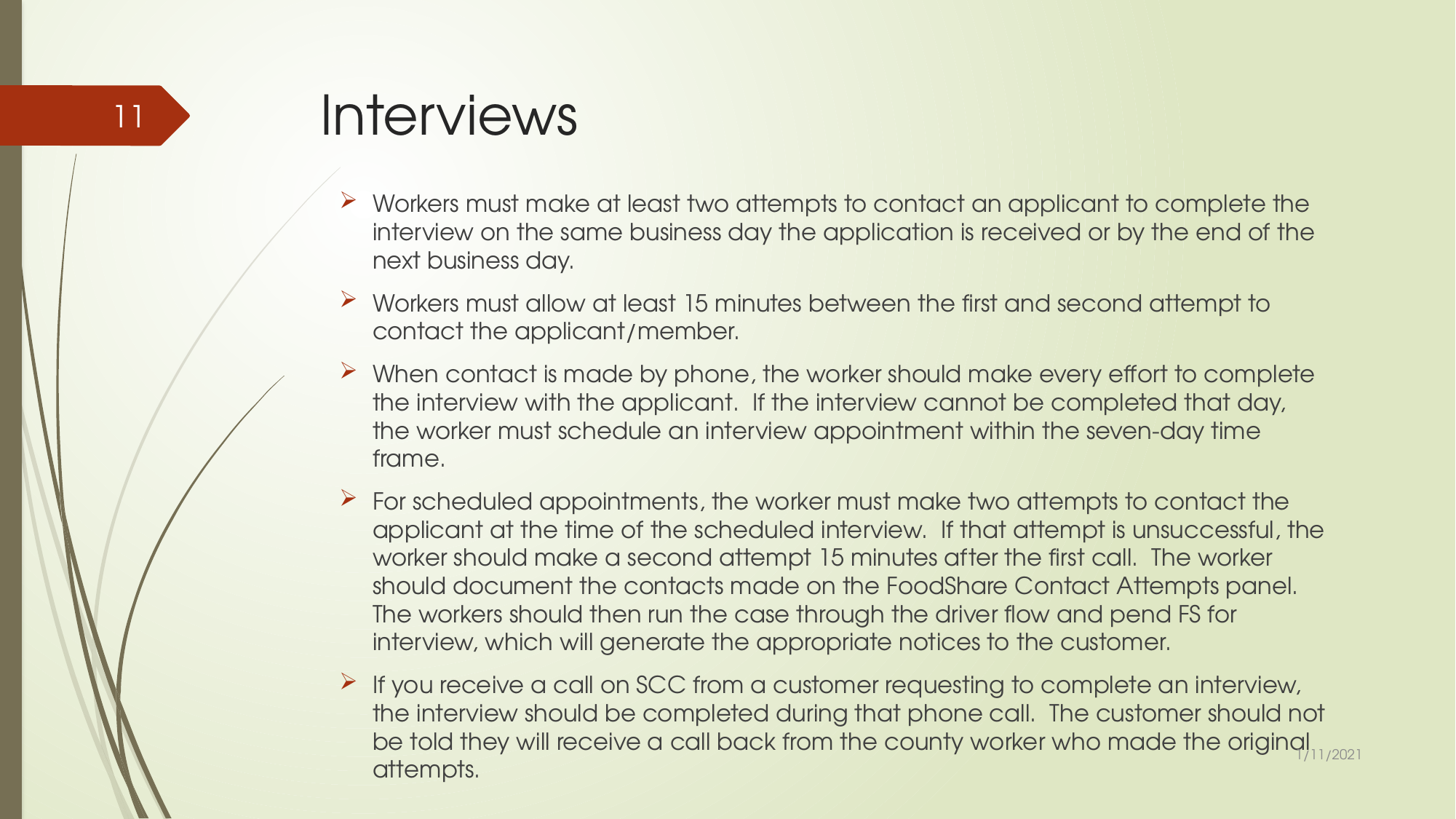

# Interviews
11

Workers must make at least two attempts to contact an applicant to complete the interview on the same business day the application is received or by the end of the next business day.
Workers must allow at least 15 minutes between the first and second attempt to contact the applicant/member.
When contact is made by phone, the worker should make every effort to complete the interview with the applicant.  If the interview cannot be completed that day, the worker must schedule an interview appointment within the seven-day time frame.
For scheduled appointments, the worker must make two attempts to contact the applicant at the time of the scheduled interview.  If that attempt is unsuccessful, the worker should make a second attempt 15 minutes after the first call.  The worker should document the contacts made on the FoodShare Contact Attempts panel.  The workers should then run the case through the driver flow and pend FS for interview, which will generate the appropriate notices to the customer.
If you receive a call on SCC from a customer requesting to complete an interview, the interview should be completed during that phone call.  The customer should not be told they will receive a call back from the county worker who made the original attempts.
1/11/2021